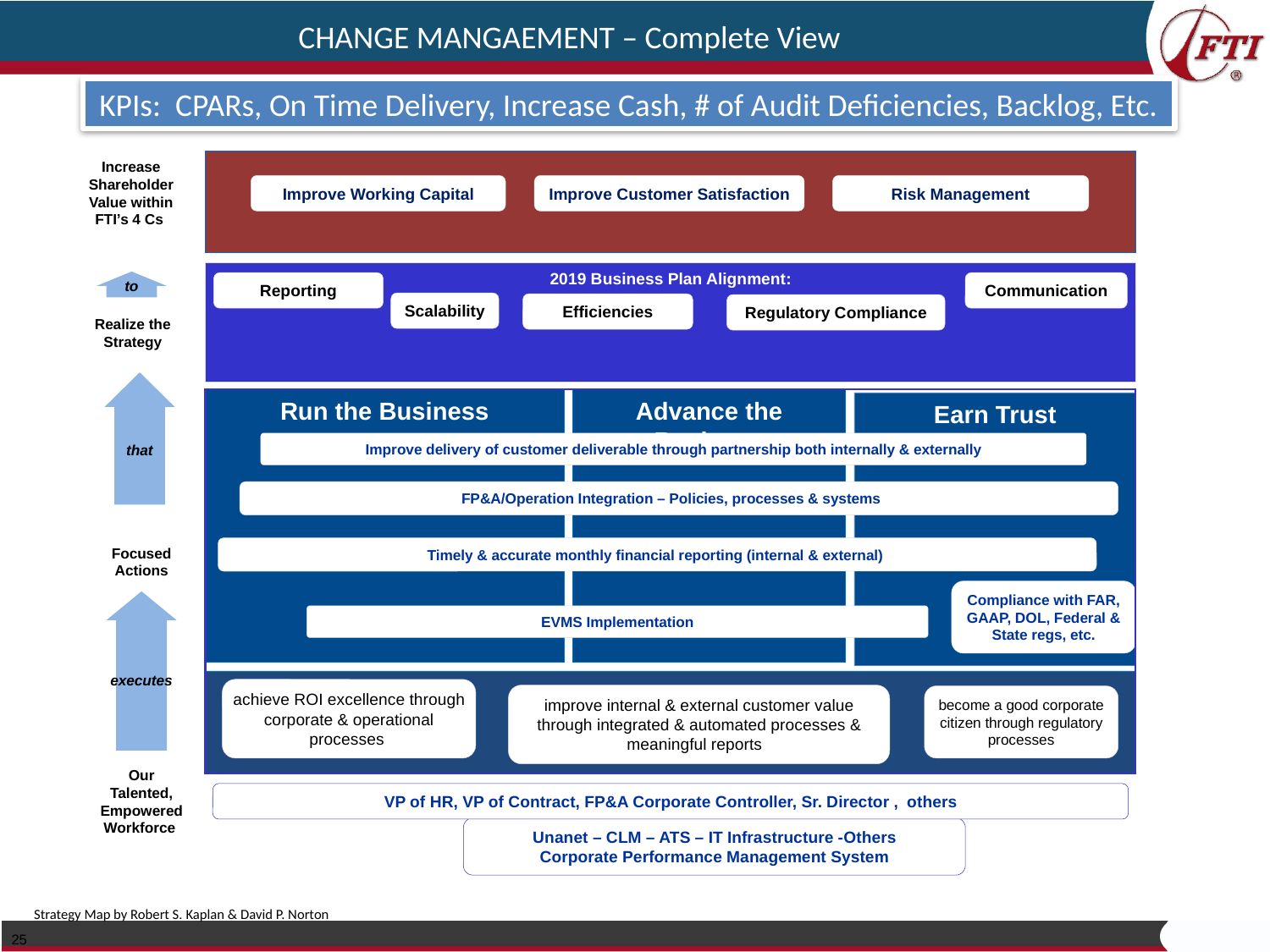

CHANGE MANGAEMENT – Complete View
KPIs:  CPARs, On Time Delivery, Increase Cash, # of Audit Deficiencies, Backlog, Etc.
# Increase Shareholder Value

Increase Shareholder Value within FTI’s 4 Cs
Improve Working Capital
Improve Customer Satisfaction
Risk Management
2019 Business Plan Alignment:
to
Reporting
Communication
Scalability
Efficiencies
Regulatory Compliance
Realize the
Strategy
that

Run the Business
Advance the Business
Earn Trust
Improve delivery of customer deliverable through partnership both internally & externally
FP&A/Operation Integration – Policies, processes & systems
Timely & accurate monthly financial reporting (internal & external)
Focused Actions
Compliance with FAR, GAAP, DOL, Federal & State regs, etc.
executes
EVMS Implementation

achieve ROI excellence through corporate & operational processes
improve internal & external customer value through integrated & automated processes & meaningful reports
become a good corporate citizen through regulatory processes
Our Talented, Empowered Workforce
VP of HR, VP of Contract, FP&A Corporate Controller, Sr. Director ,  others
Unanet – CLM – ATS – IT Infrastructure -Others
Corporate Performance Management System
Strategy Map by Robert S. Kaplan & David P. Norton
25